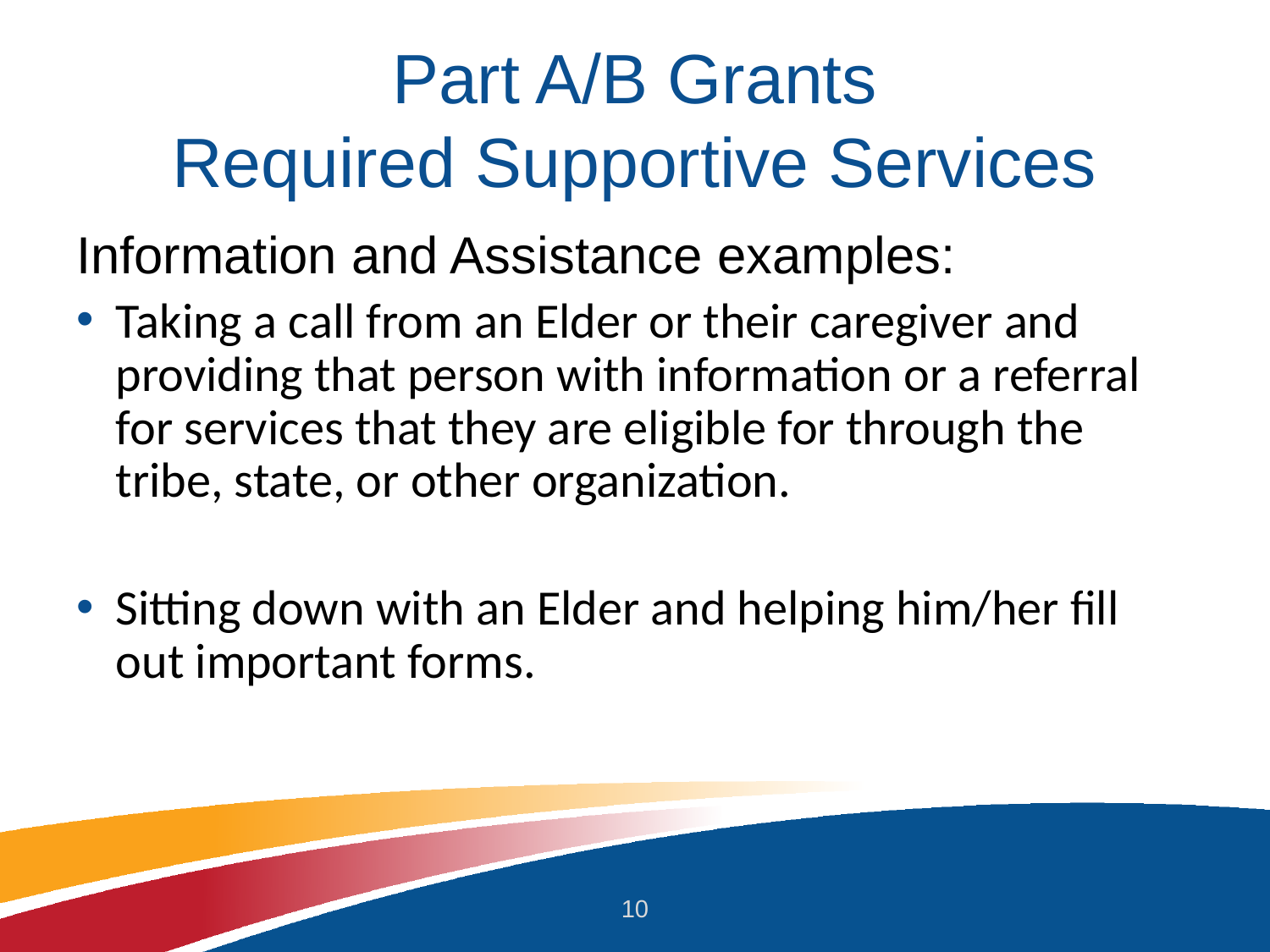

# Part A/B Grants Required Supportive Services
Information and Assistance examples:
Taking a call from an Elder or their caregiver and providing that person with information or a referral for services that they are eligible for through the tribe, state, or other organization.

Sitting down with an Elder and helping him/her fill out important forms.
10